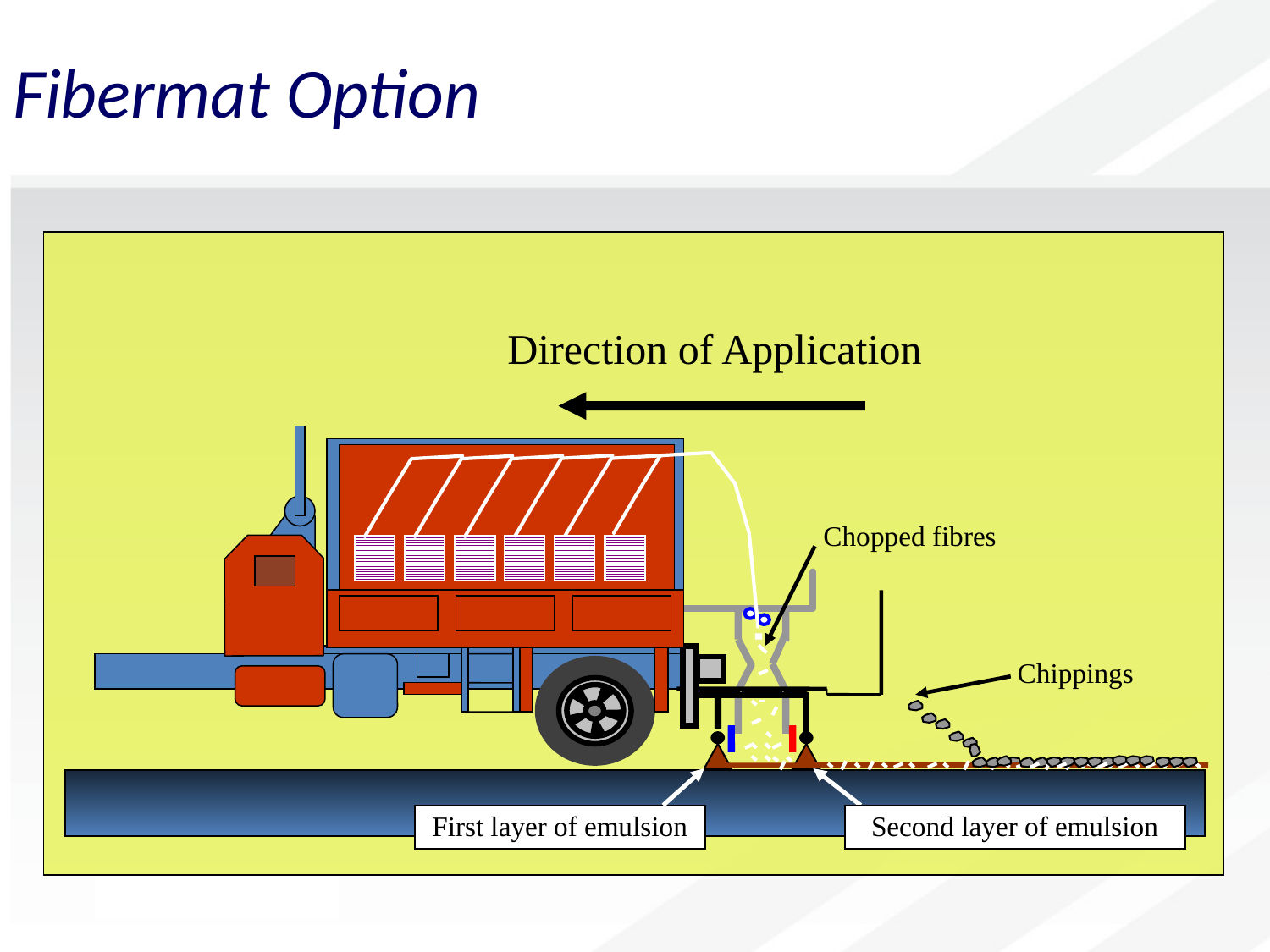

# Fibermat Option

Direction of Application

Chopped fibres

Chippings

First layer of emulsion
Second layer of emulsion